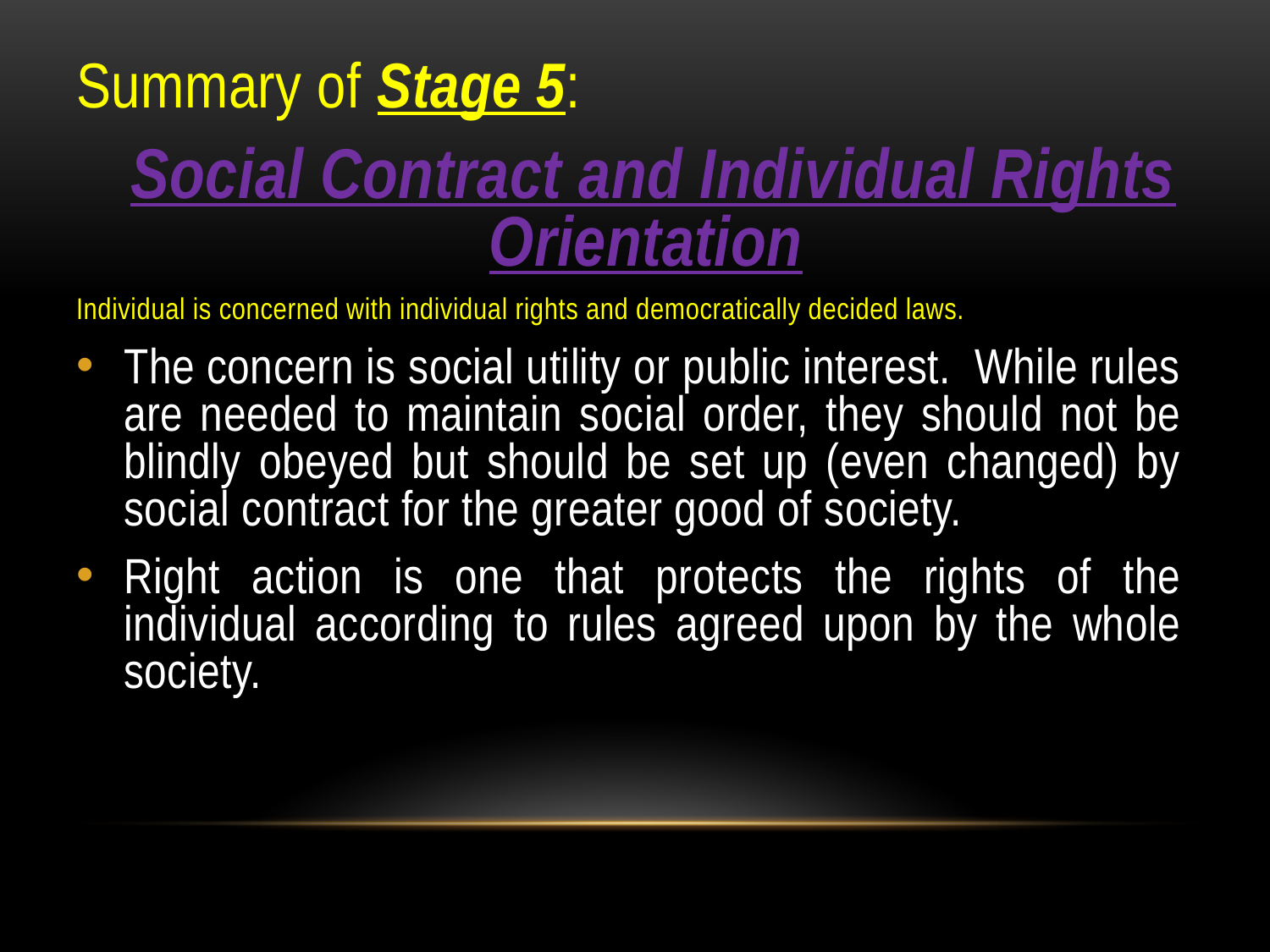

Summary of Stage 5:
	Social Contract and Individual Rights Orientation
Individual is concerned with individual rights and democratically decided laws.
The concern is social utility or public interest.  While rules are needed to maintain social order, they should not be blindly obeyed but should be set up (even changed) by social contract for the greater good of society.
Right action is one that protects the rights of the individual according to rules agreed upon by the whole society.